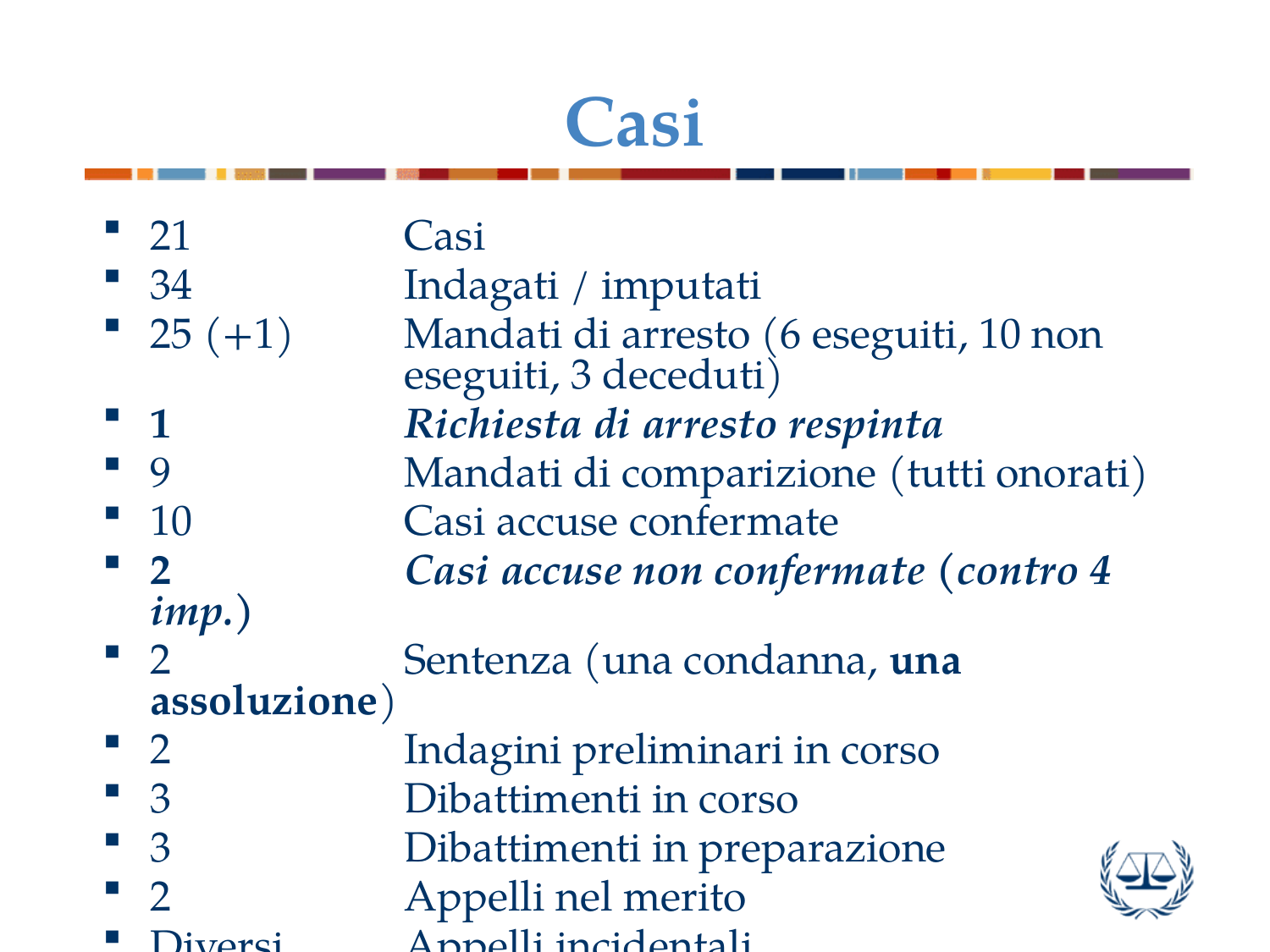

# Casi
21		Casi
34 	  	Indagati / imputati
25 (+1)  	Mandati di arresto (6 eseguiti, 10 non 			eseguiti, 3 deceduti)
1		Richiesta di arresto respinta
9		Mandati di comparizione (tutti onorati)
10 		Casi accuse confermate
2 		Casi accuse non confermate (contro 4 imp.)
2 		Sentenza (una condanna, una assoluzione)
2		Indagini preliminari in corso
3 		Dibattimenti in corso
3 		Dibattimenti in preparazione
2 		Appelli nel merito
Diversi	Appelli incidentali